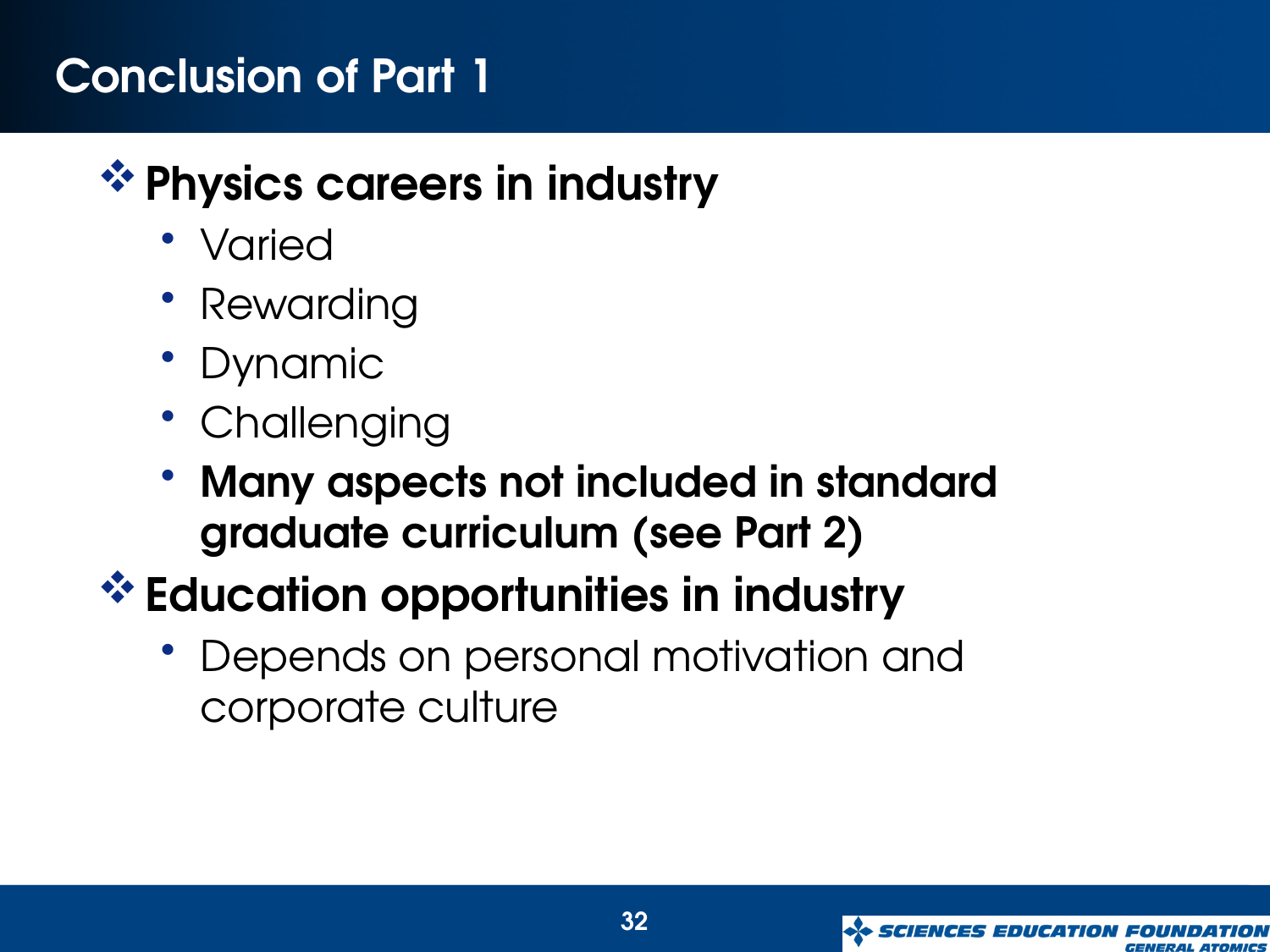

# Conclusion of Part 1
Physics careers in industry
Varied
Rewarding
Dynamic
Challenging
Many aspects not included in standard graduate curriculum (see Part 2)
Education opportunities in industry
Depends on personal motivation and corporate culture

32